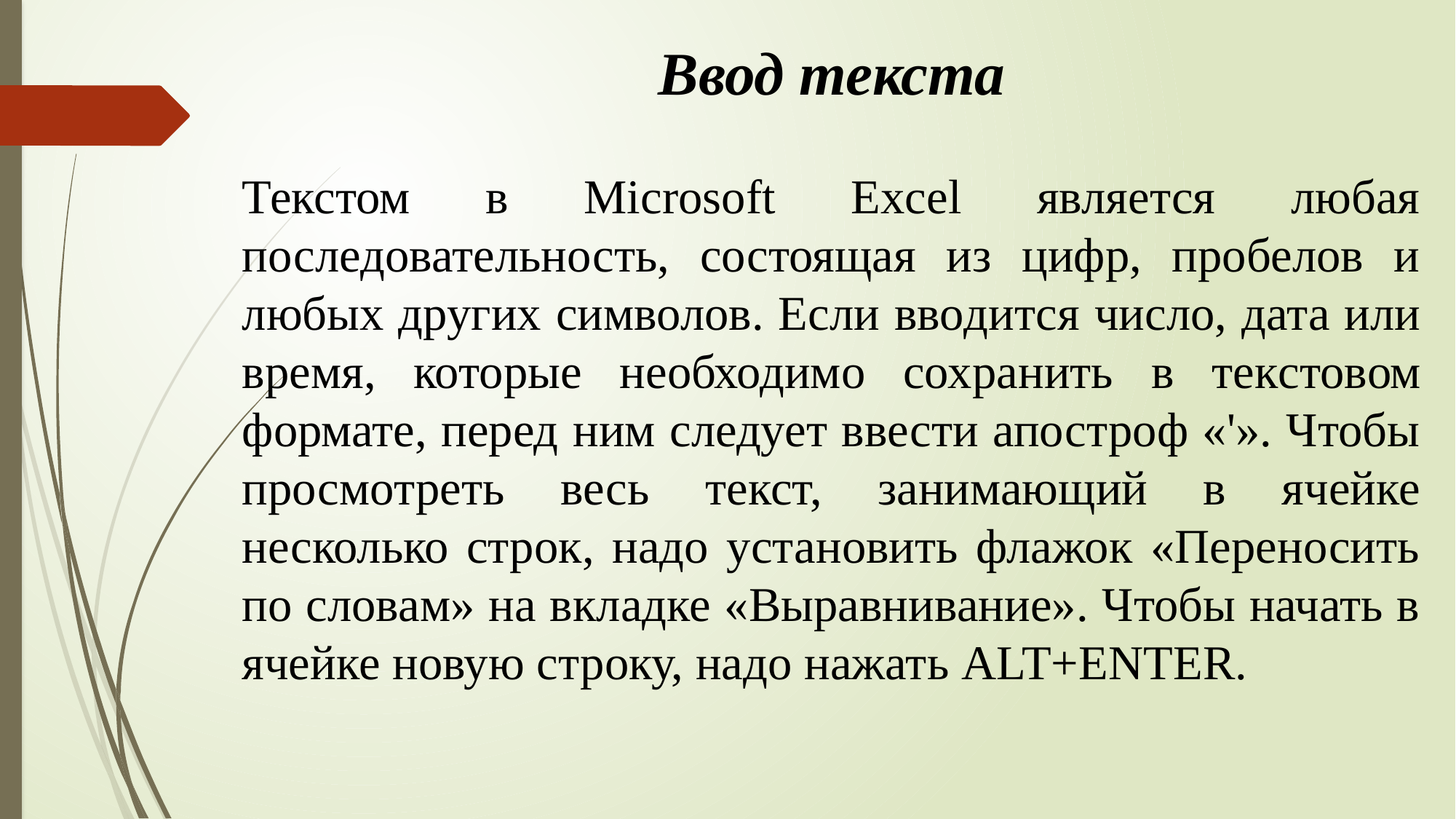

Ввод текста

Текстом в Microsoft Excel является любая последовательность, состоящая из цифр, пробелов и любых других символов. Если вво­дится число, дата или время, которые необходимо сохранить в тек­стовом формате, перед ним следует ввести апостроф «'». Чтобы просмотреть весь текст, занимающий в ячейке несколько строк, надо установить флажок «Переносить по словам» на вкладке «Выравнивание». Чтобы начать в ячейке новую строку, надо нажать ALT+ENTER.